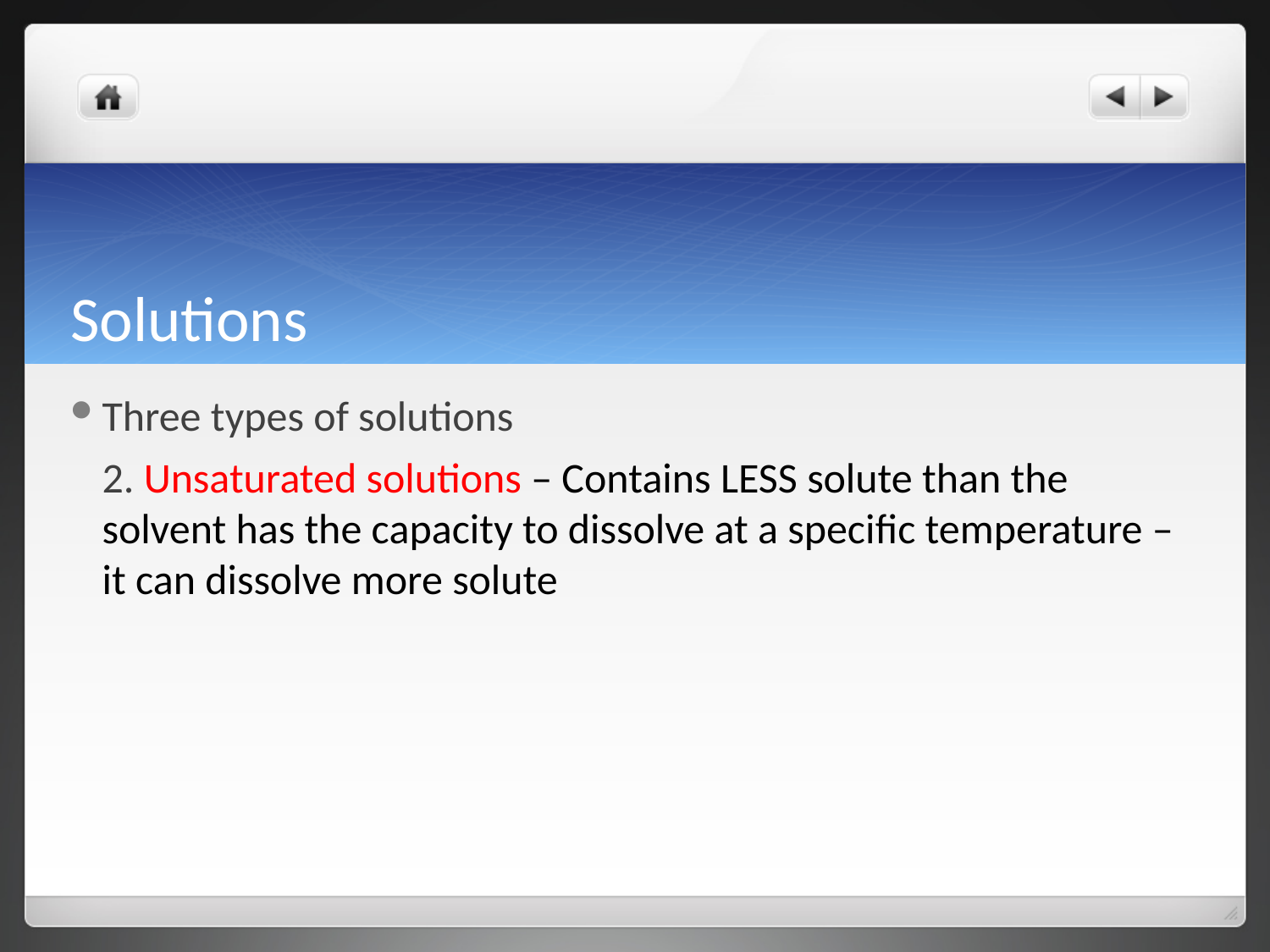

# Solutions
Three types of solutions
2. Unsaturated solutions – Contains LESS solute than the solvent has the capacity to dissolve at a specific temperature – it can dissolve more solute